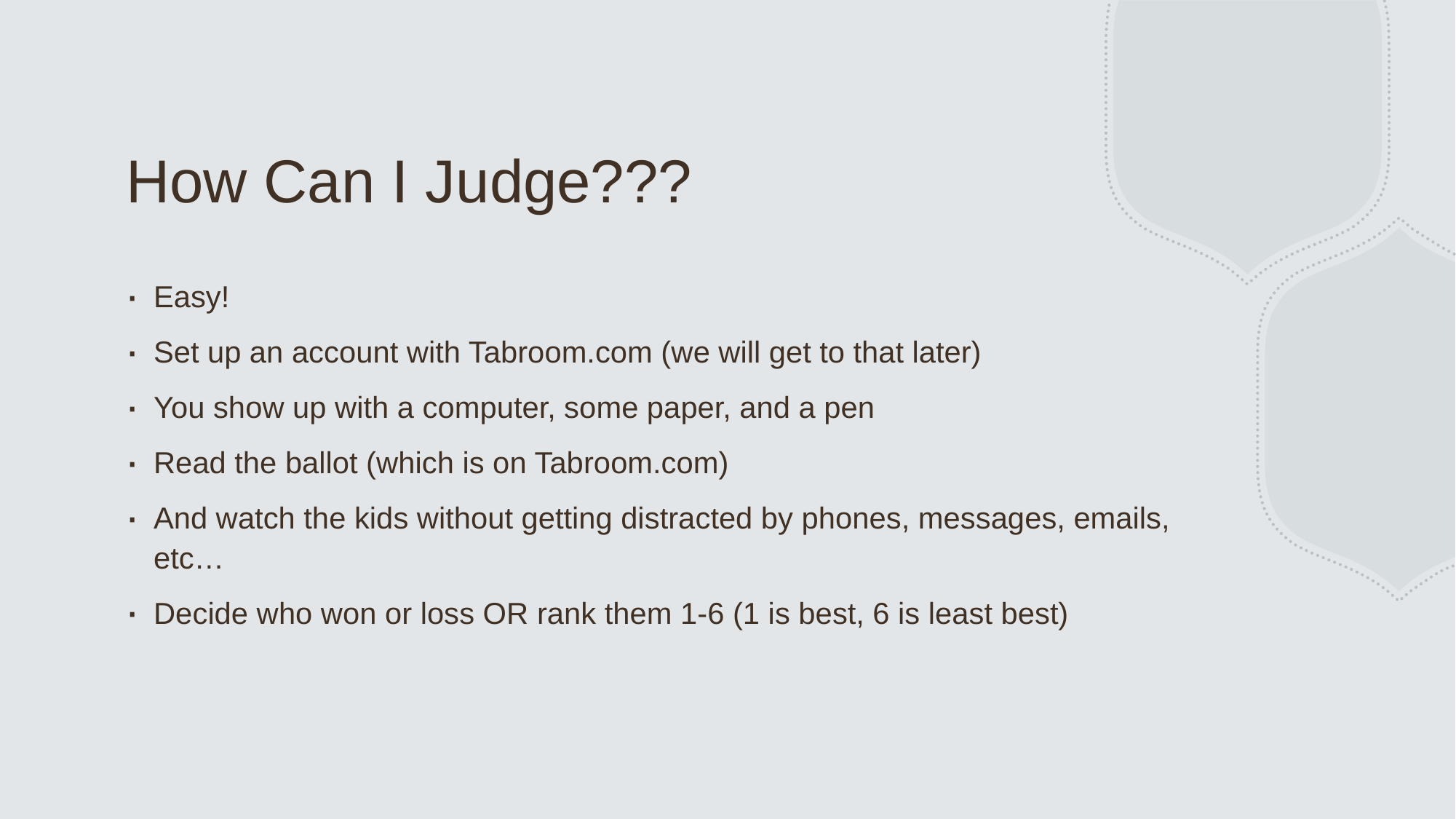

# How Can I Judge???
Easy!
Set up an account with Tabroom.com (we will get to that later)
You show up with a computer, some paper, and a pen
Read the ballot (which is on Tabroom.com)
And watch the kids without getting distracted by phones, messages, emails, etc…
Decide who won or loss OR rank them 1-6 (1 is best, 6 is least best)